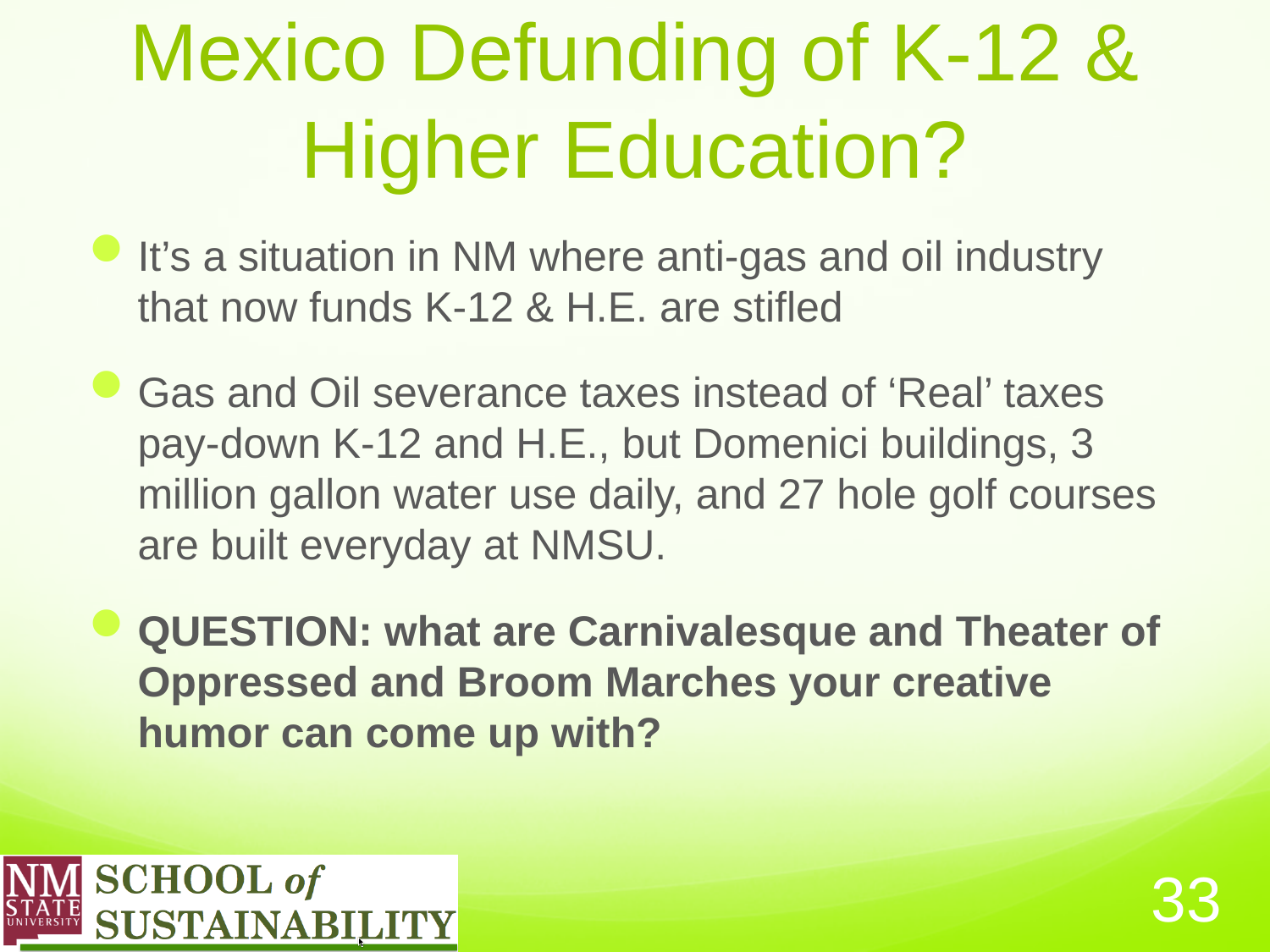

# How to Carnivalize New Mexico Defunding of K-12 & Higher Education?
It’s a situation in NM where anti-gas and oil industry that now funds K-12 & H.E. are stifled
Gas and Oil severance taxes instead of ‘Real’ taxes pay-down K-12 and H.E., but Domenici buildings, 3 million gallon water use daily, and 27 hole golf courses are built everyday at NMSU.
QUESTION: what are Carnivalesque and Theater of Oppressed and Broom Marches your creative humor can come up with?
33